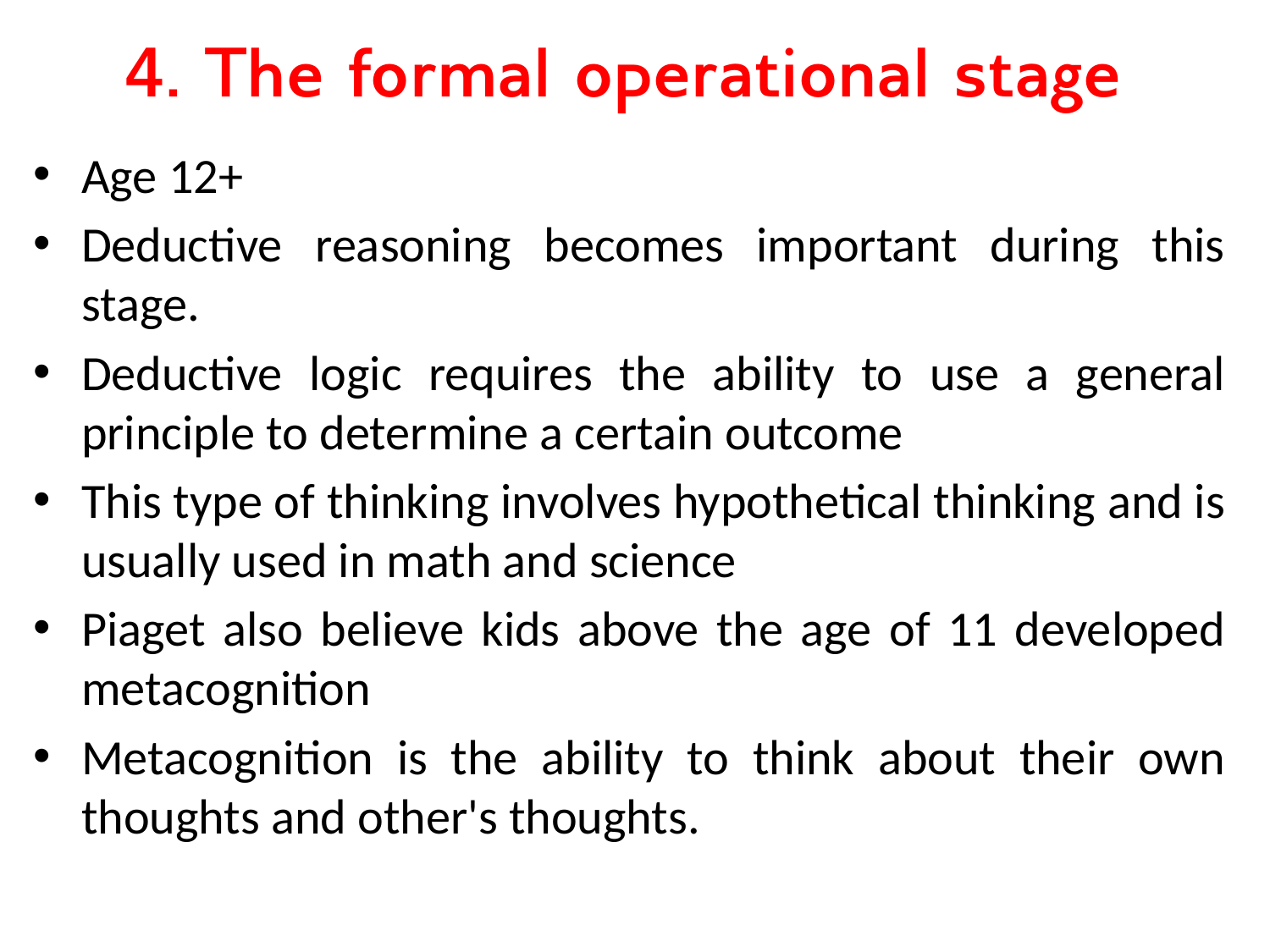

# 4. The formal operational stage
Age 12+
Deductive reasoning becomes important during this stage.
Deductive logic requires the ability to use a general principle to determine a certain outcome
This type of thinking involves hypothetical thinking and is usually used in math and science
Piaget also believe kids above the age of 11 developed metacognition
Metacognition is the ability to think about their own thoughts and other's thoughts.